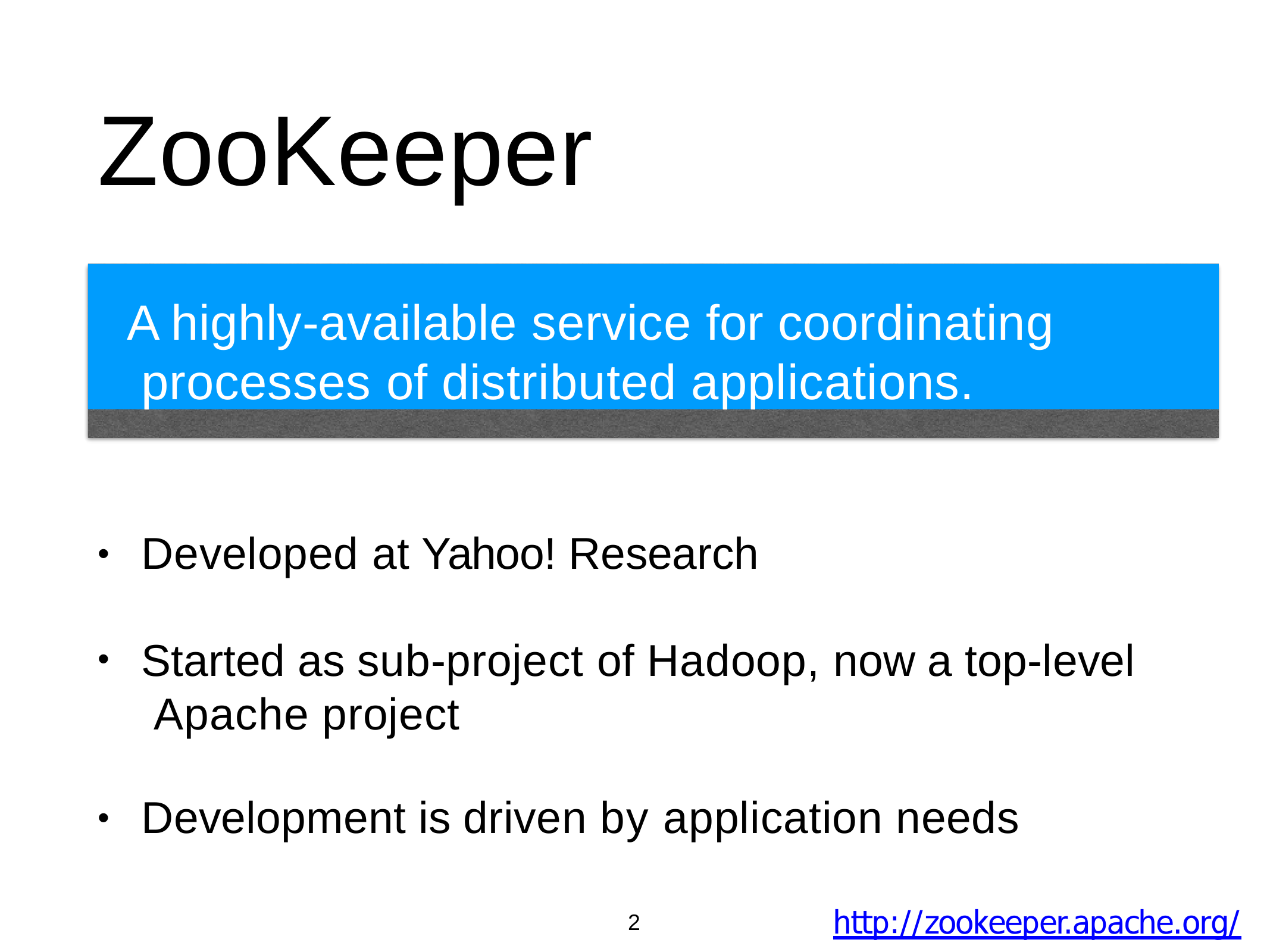

# ZooKeeper

A highly-available service for coordinating  processes of distributed applications.
Developed at Yahoo! Research
•
Started as sub-project of Hadoop, now a top-level  Apache project
•
Development is driven by application needs
•
2
http://zookeeper.apache.org/